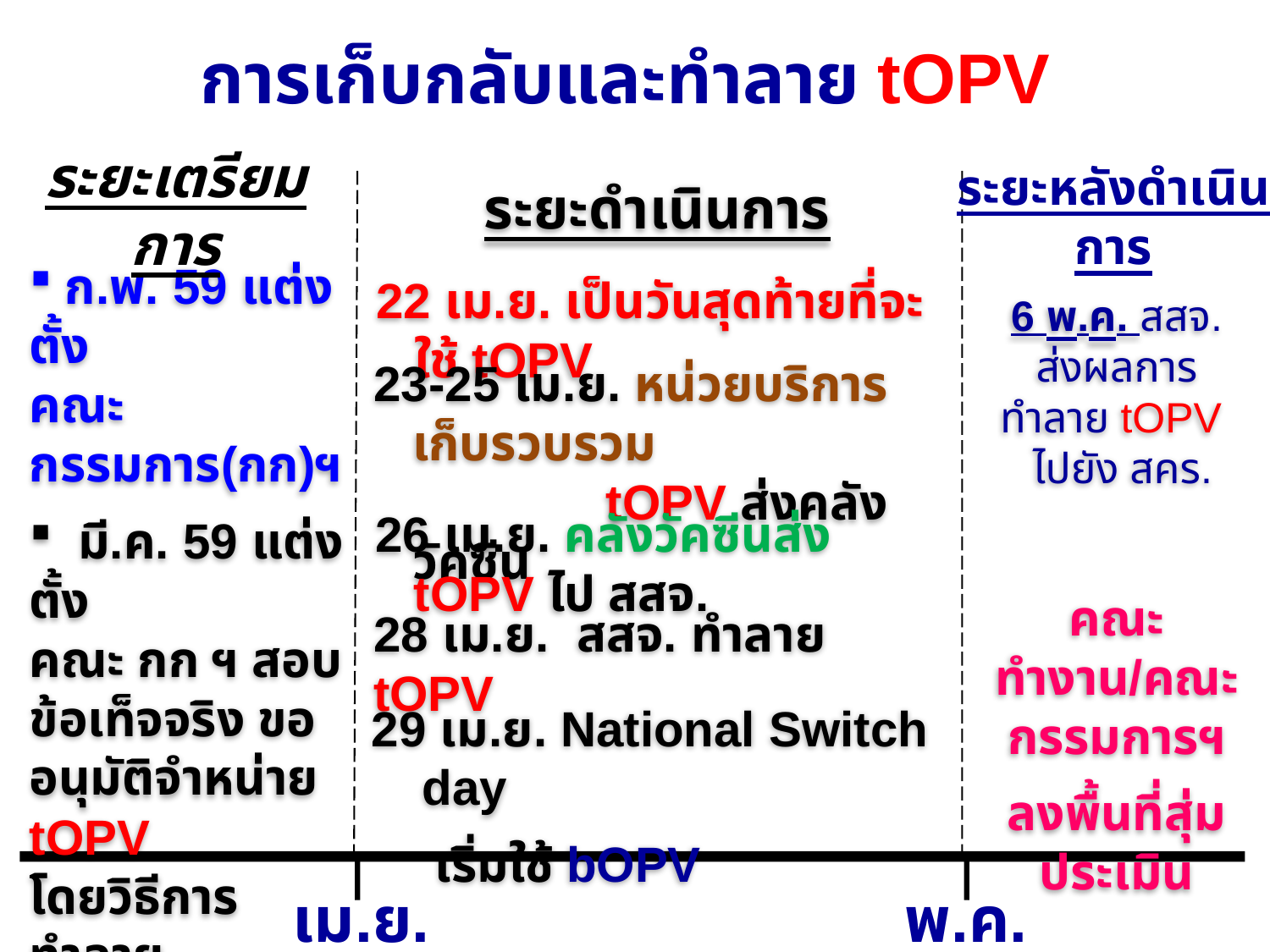

การเก็บกลับและทำลาย tOPV
ระยะเตรียมการ
 ก.พ. 59 แต่งตั้ง
คณะกรรมการ(กก)ฯ
  มี.ค. 59 แต่งตั้ง
คณะ กก ฯ สอบข้อเท็จจริง ขออนุมัติจำหน่าย   tOPV
โดยวิธีการทำลาย
  ประชุมชี้แจงผู้เกี่ยวข้องทุกระดับ
ระยะดำเนินการ
22 เม.ย. เป็นวันสุดท้ายที่จะใช้ tOPV
23-25 เม.ย. หน่วยบริการเก็บรวบรวม
               tOPV ส่งคลังวัคซีน
26 เม.ย. คลังวัคซีนส่ง tOPV ไป สสจ.
28 เม.ย.  สสจ. ทำลาย tOPV
29 เม.ย. National Switch day
เริ่มใช้ bOPV
ระยะหลังดำเนินการ
6 พ.ค. สสจ.
ส่งผลการทำลาย tOPV
 ไปยัง สคร.

คณะทำงาน/คณะกรรมการฯ
ลงพื้นที่สุ่มประเมิน

เม.ย.59
พ.ค. 59